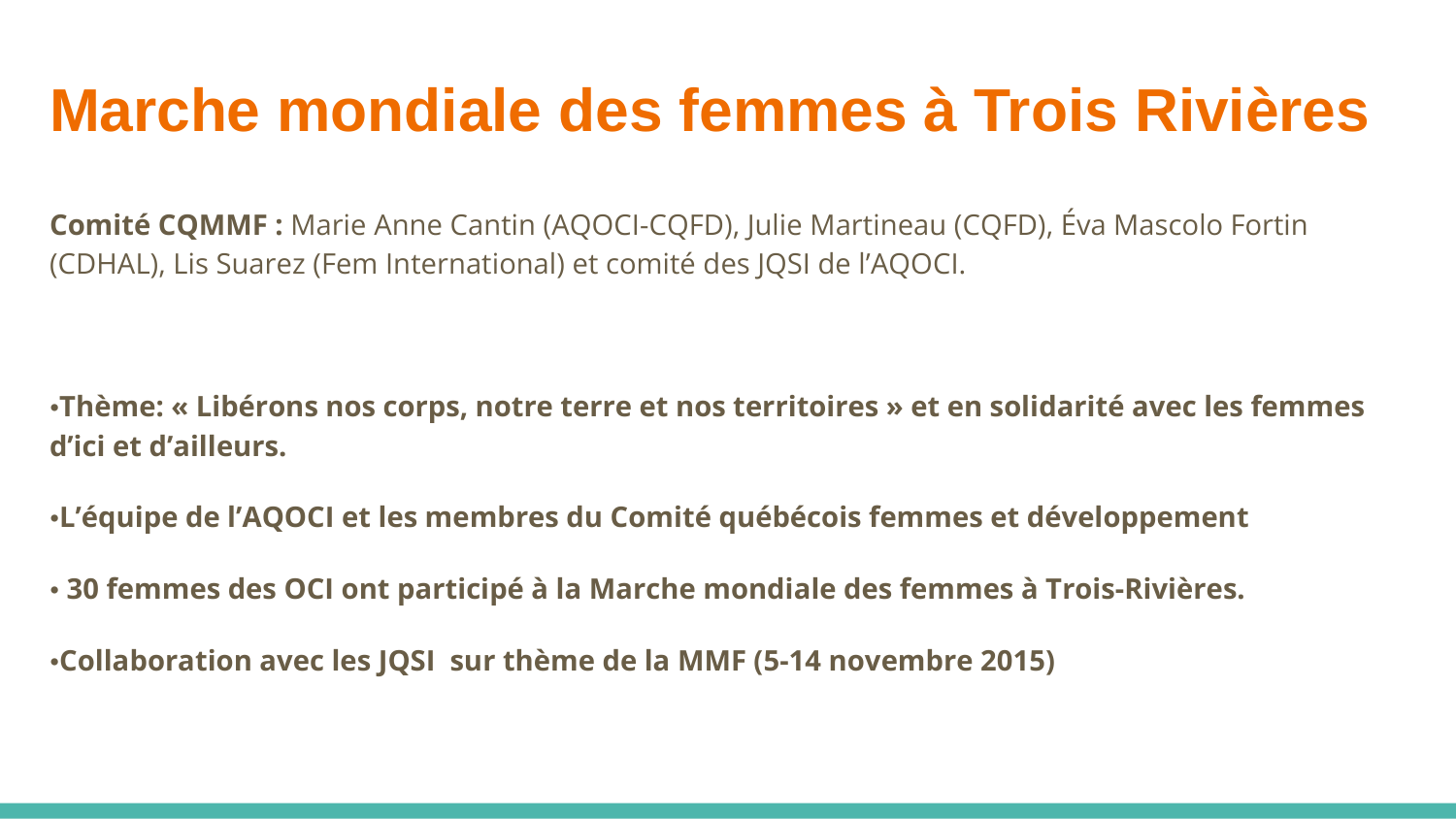

# Marche mondiale des femmes à Trois Rivières
Comité CQMMF : Marie Anne Cantin (AQOCI-CQFD), Julie Martineau (CQFD), Éva Mascolo Fortin (CDHAL), Lis Suarez (Fem International) et comité des JQSI de l’AQOCI.

Thème: « Libérons nos corps, notre terre et nos territoires » et en solidarité avec les femmes d’ici et d’ailleurs.
L’équipe de l’AQOCI et les membres du Comité québécois femmes et développement
 30 femmes des OCI ont participé à la Marche mondiale des femmes à Trois-Rivières.
Collaboration avec les JQSI  sur thème de la MMF (5-14 novembre 2015)